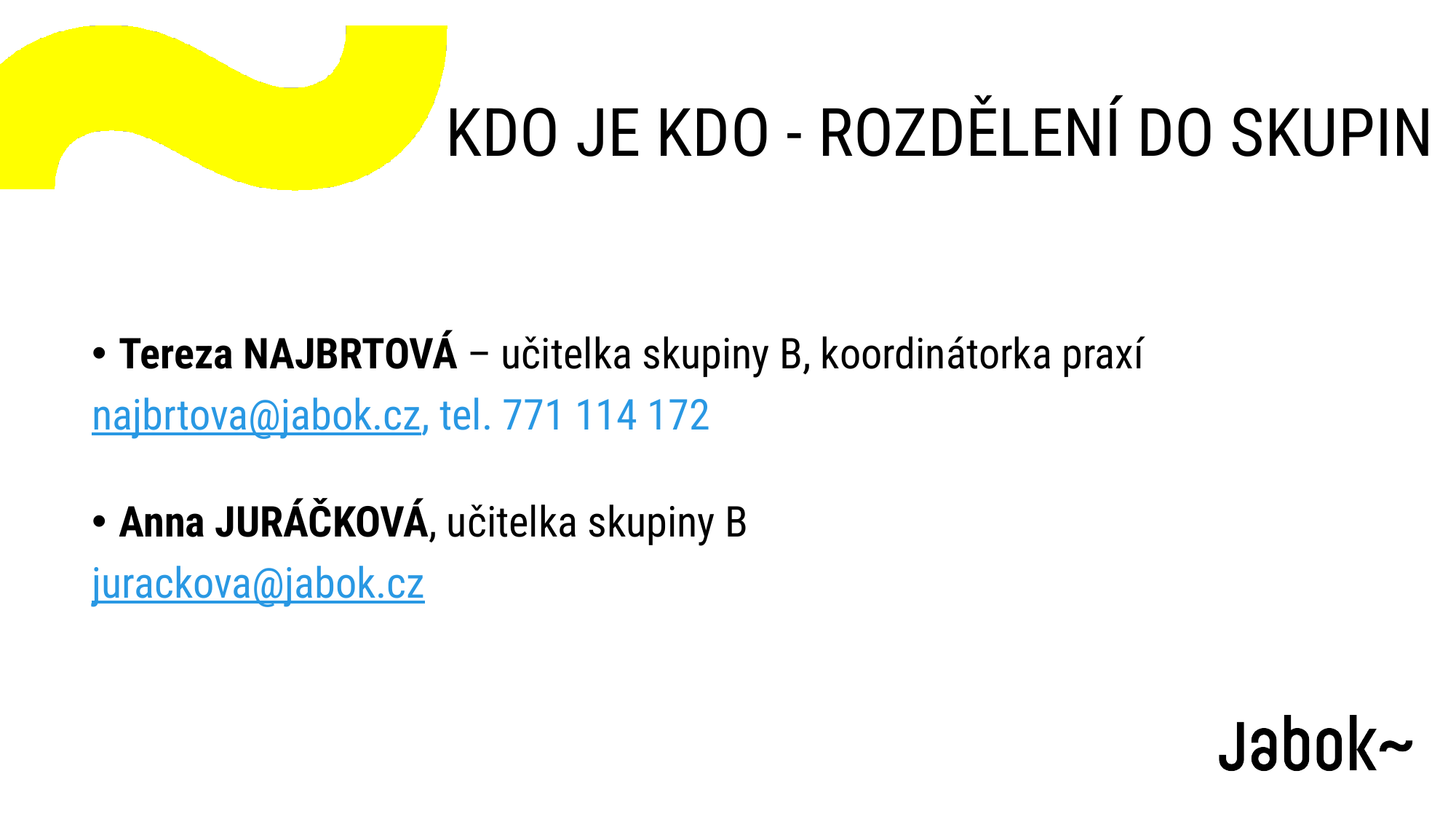

KDO JE KDO - ROZDĚLENÍ DO SKUPIN

Tereza NAJBRTOVÁ – učitelka skupiny B, koordinátorka praxí
najbrtova@jabok.cz, tel. 771 114 172

Anna JURÁČKOVÁ, učitelka skupiny B
jurackova@jabok.cz